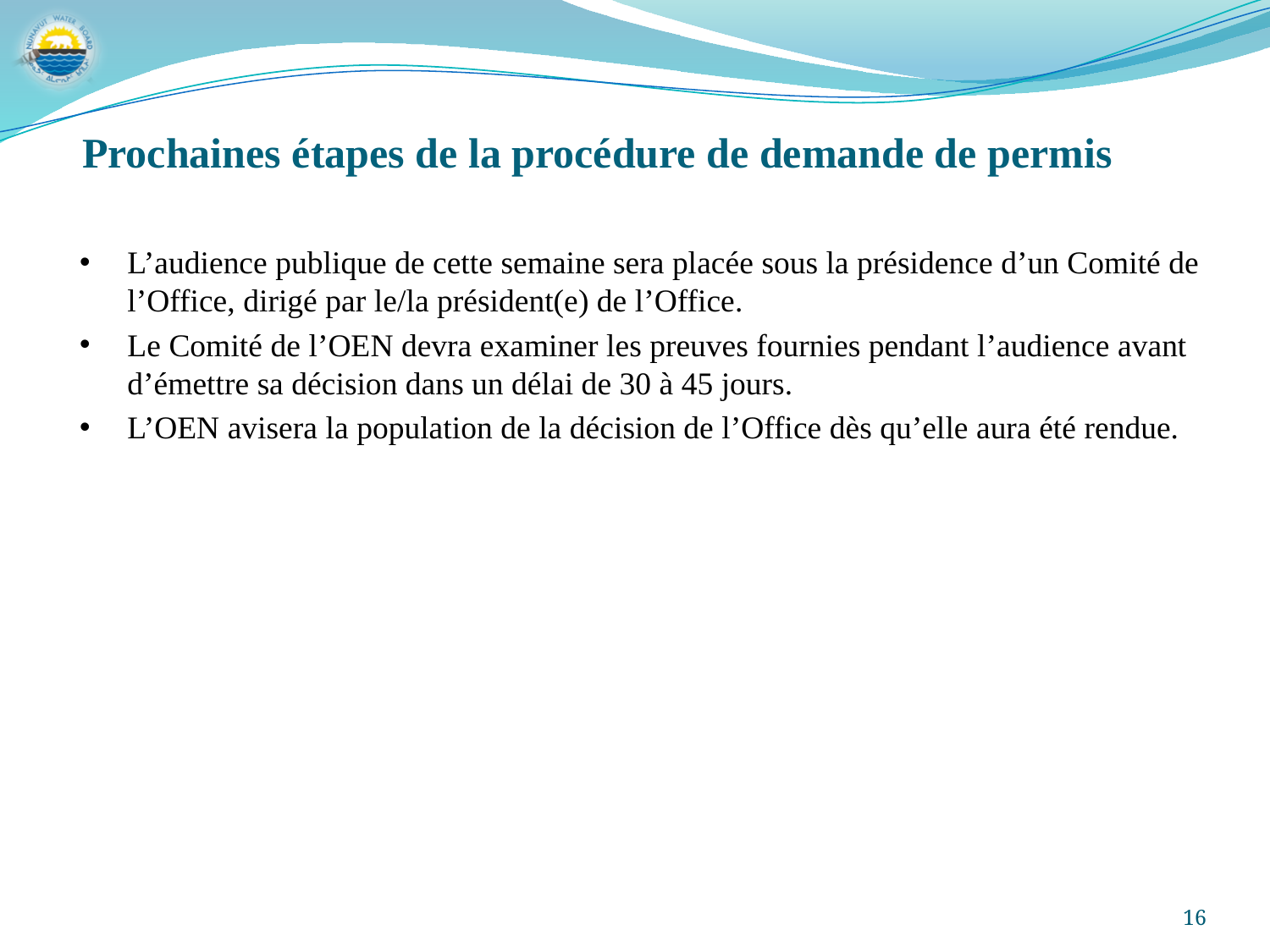

# Prochaines étapes de la procédure de demande de permis
L’audience publique de cette semaine sera placée sous la présidence d’un Comité de l’Office, dirigé par le/la président(e) de l’Office.
Le Comité de l’OEN devra examiner les preuves fournies pendant l’audience avant d’émettre sa décision dans un délai de 30 à 45 jours.
L’OEN avisera la population de la décision de l’Office dès qu’elle aura été rendue.

16